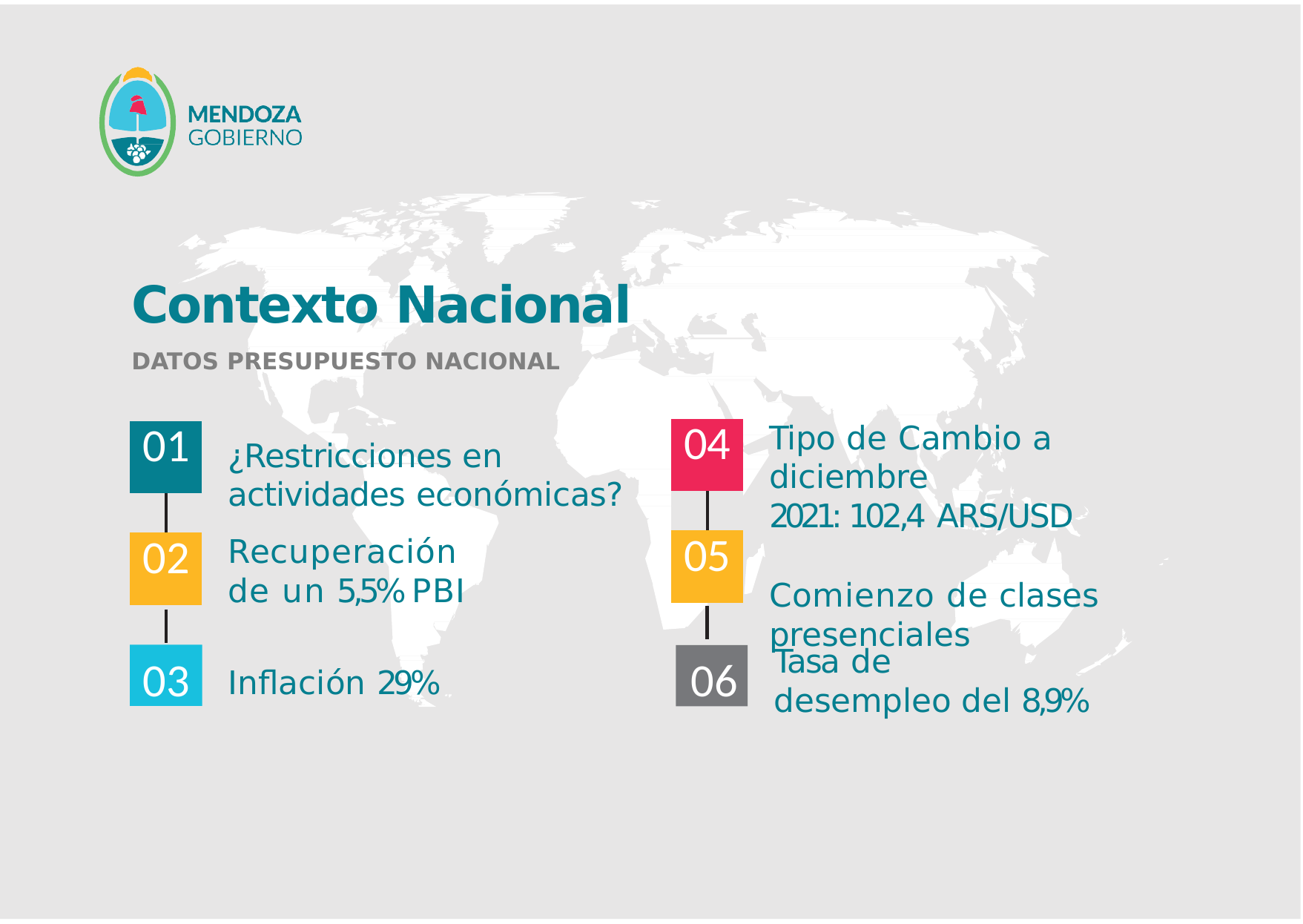

# Contexto Nacional DATOS PRESUPUESTO NACIONAL
Tipo de Cambio a diciembre
2021: 102,4 ARS/USD
Comienzo de clases
presenciales

| 04 |  |
| --- | --- |
|  |  |
| 05 |  |
| 01 |  |
| --- | --- |
|  |  |
| 02 |  |
¿Restricciones en  actividades económicas?
Recuperación  de un 5,5% PBI

Tasa de
desempleo del 8,9%
03
06
Inﬂación 29%